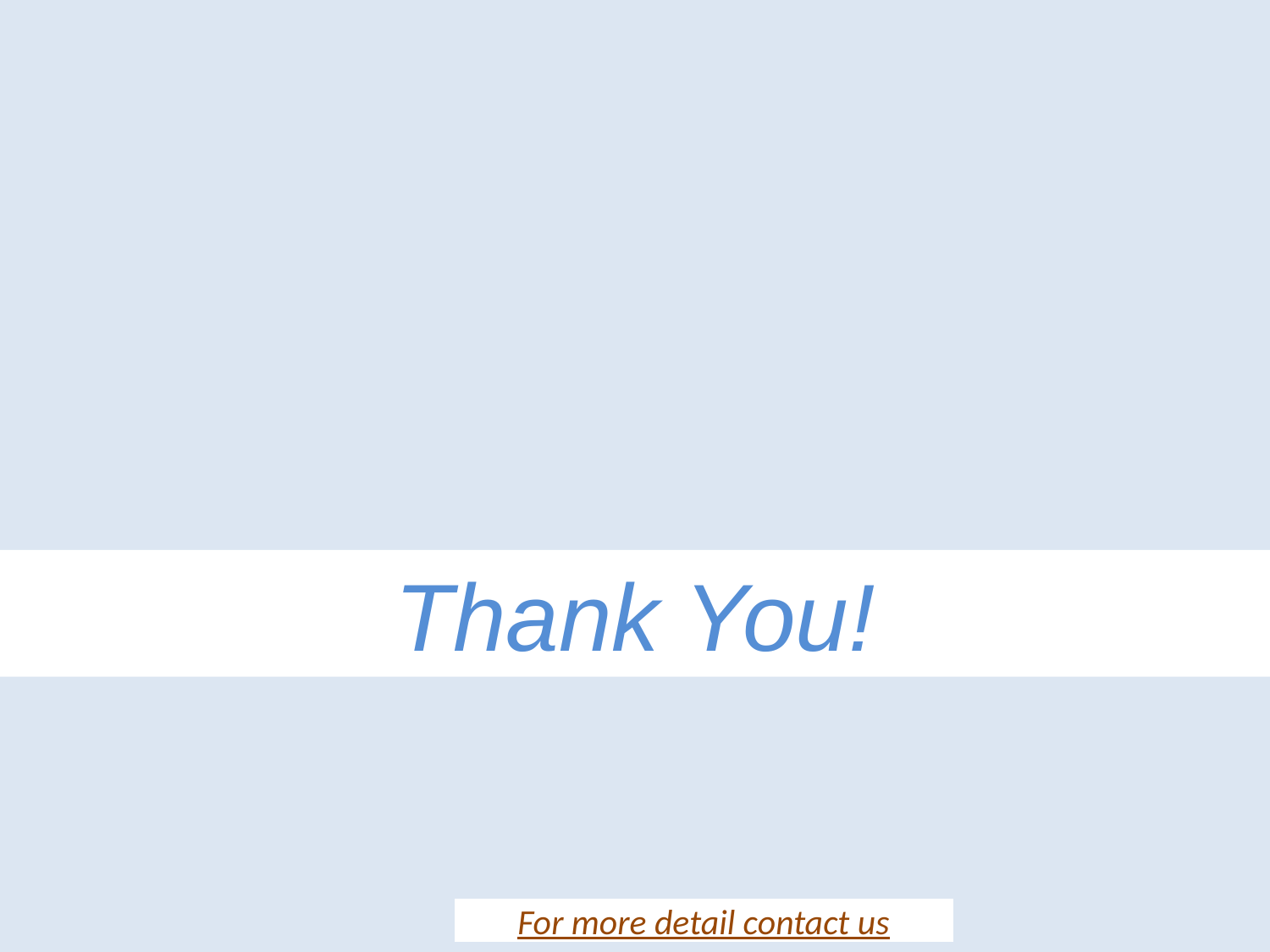

Thank You!
For more detail contact us